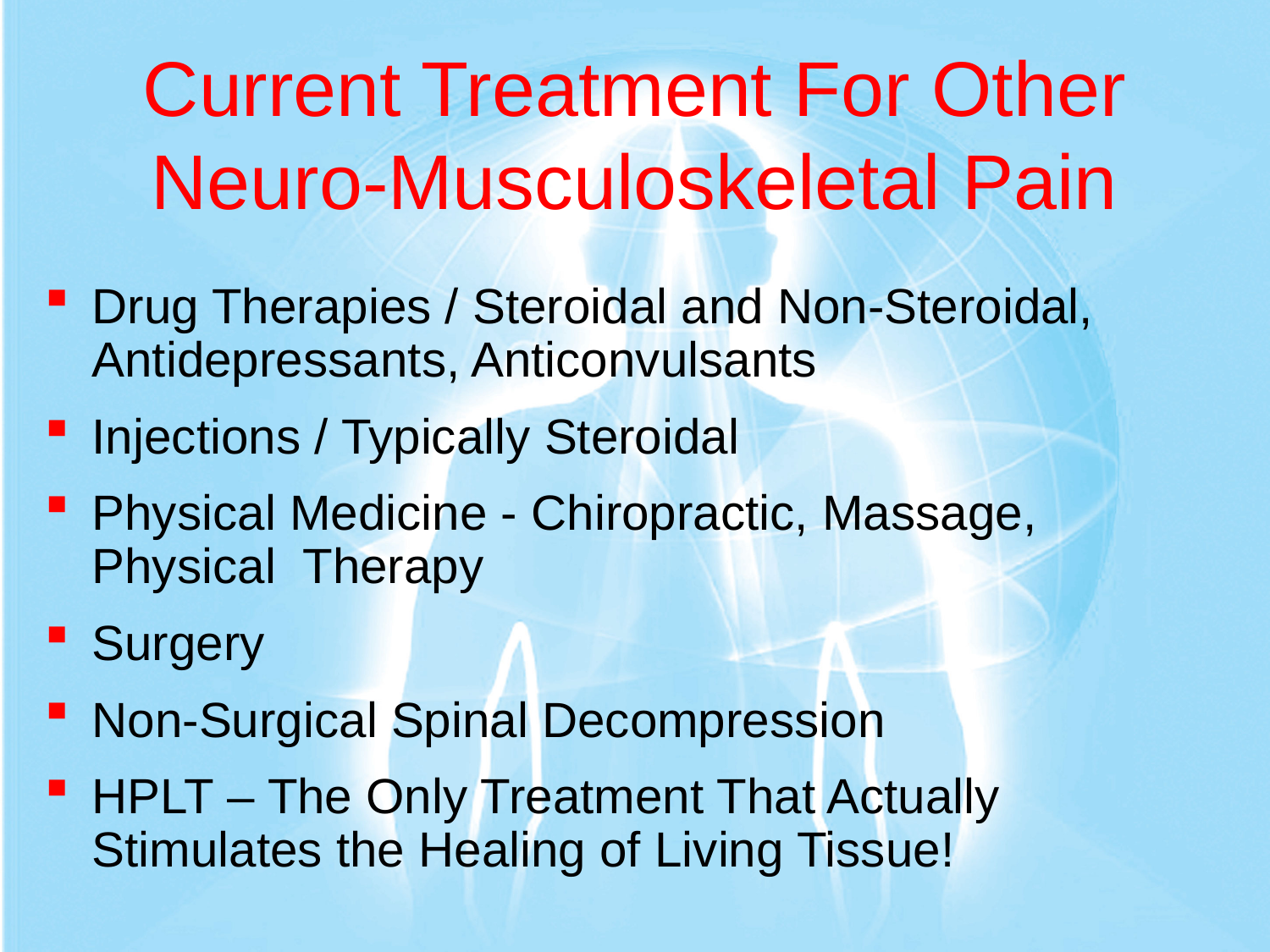

# Current Treatment For Other Neuro-Musculoskeletal Pain
Drug Therapies / Steroidal and Non-Steroidal, Antidepressants, Anticonvulsants

Injections / Typically Steroidal

Physical Medicine - Chiropractic, Massage,  Physical  Therapy

Surgery

Non-Surgical Spinal Decompression

HPLT – The Only Treatment That Actually Stimulates the Healing of Living Tissue!